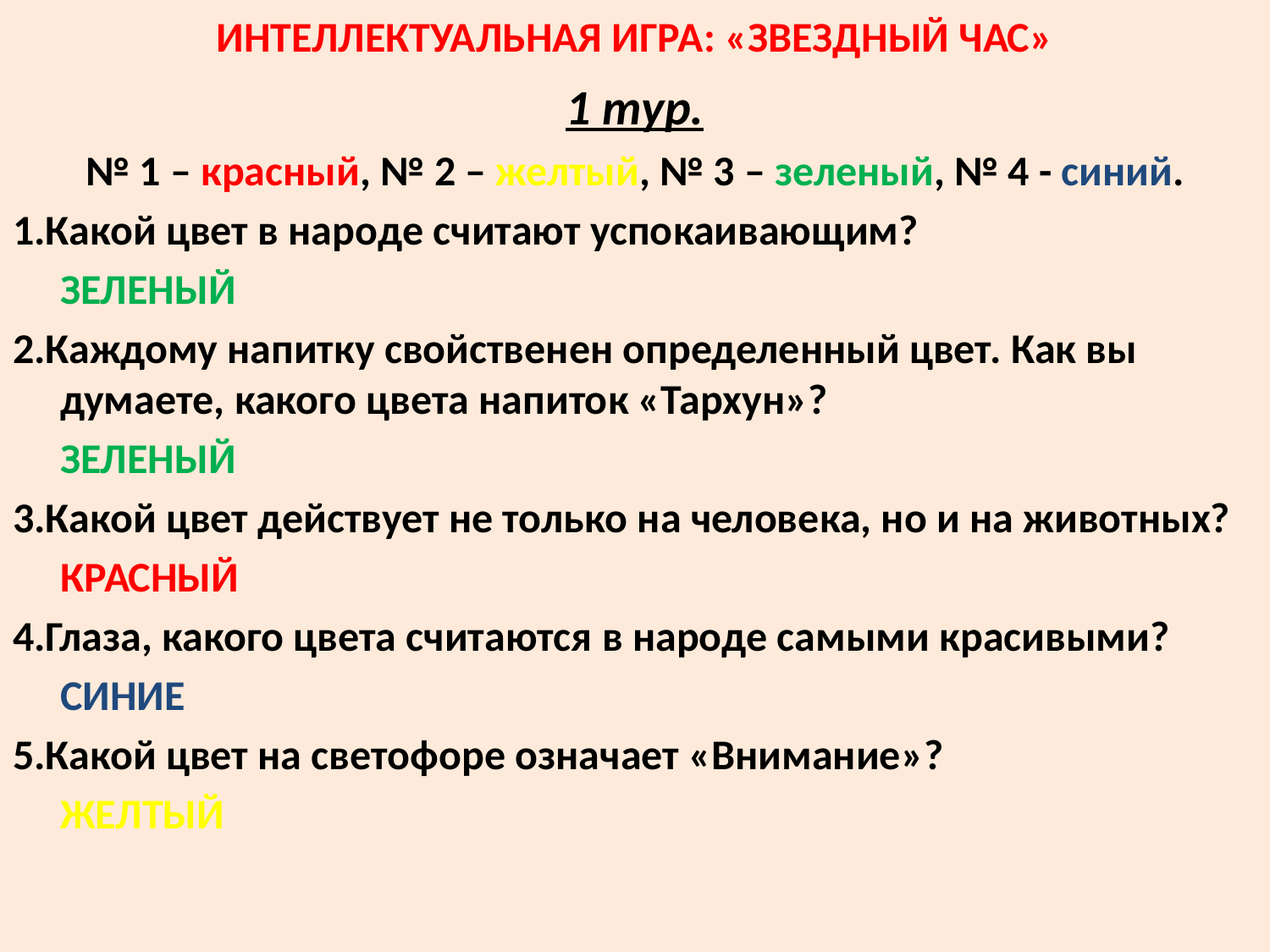

# ИНТЕЛЛЕКТУАЛЬНАЯ ИГРА: «ЗВЕЗДНЫЙ ЧАС»
1 тур.
№ 1 – красный, № 2 – желтый, № 3 – зеленый, № 4 - синий.
1.Какой цвет в народе считают успокаивающим?
     ЗЕЛЕНЫЙ
2.Каждому напитку свойственен определенный цвет. Как вы думаете, какого цвета напиток «Тархун»?
     ЗЕЛЕНЫЙ
3.Какой цвет действует не только на человека, но и на животных?
     КРАСНЫЙ
4.Глаза, какого цвета считаются в народе самыми красивыми?
     СИНИЕ
5.Какой цвет на светофоре означает «Внимание»?
     ЖЕЛТЫЙ